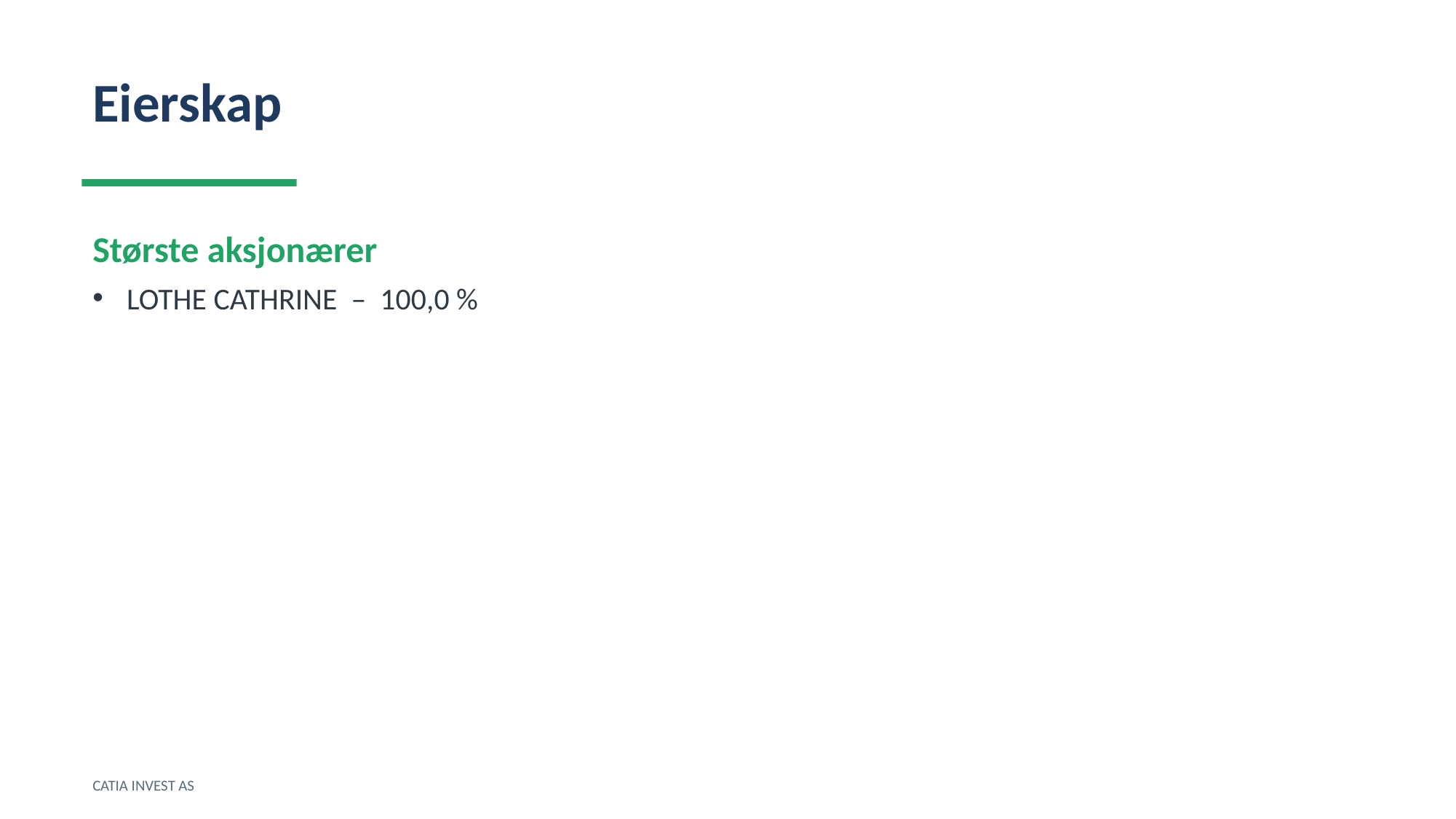

Eierskap

Største aksjonærer
LOTHE CATHRINE  –  100,0 %
CATIA INVEST AS